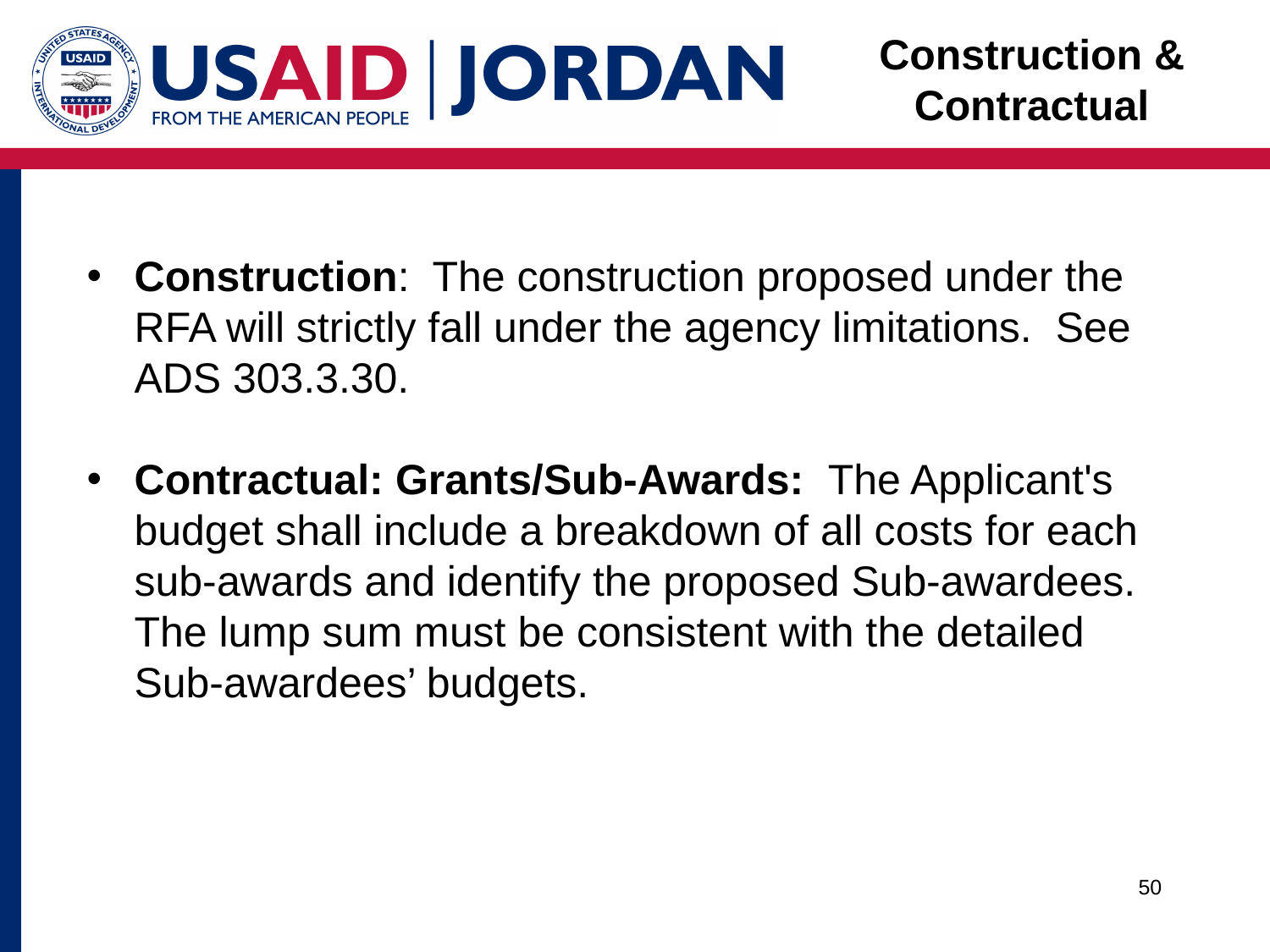

Construction & Contractual

Construction:  The construction proposed under the RFA will strictly fall under the agency limitations.  See ADS 303.3.30.

Contractual: Grants/Sub-Awards:  The Applicant's budget shall include a breakdown of all costs for each sub-awards and identify the proposed Sub-awardees.  The lump sum must be consistent with the detailed Sub-awardees’ budgets.
50